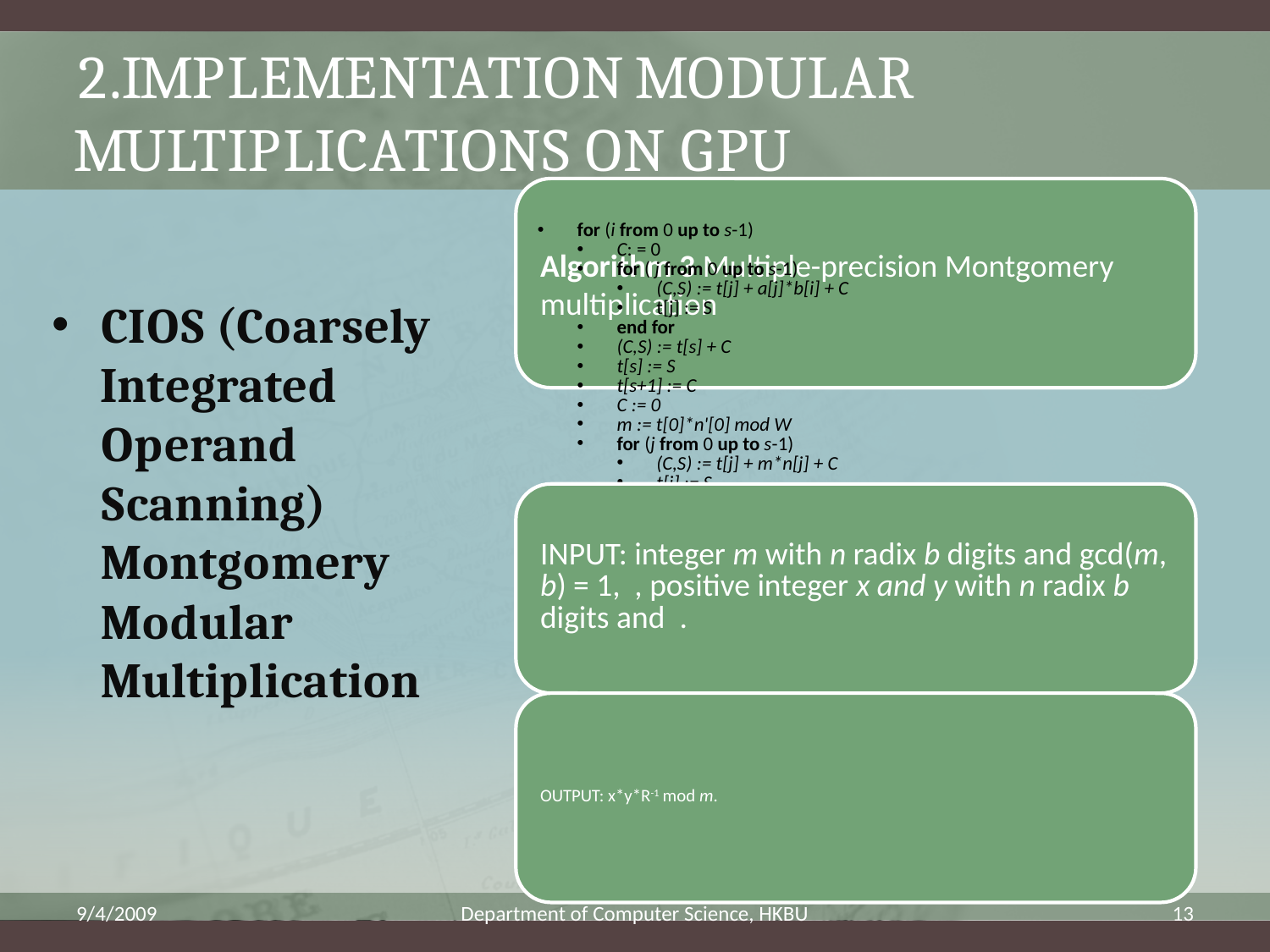

# 2.Implementation Modular Multiplications on GPU
Algorithm 3 Multiple-precision Montgomery multiplication
INPUT: integer m with n radix b digits and gcd(m, b) = 1,  , positive integer x and y with n radix b digits and  .
OUTPUT: x*y*R-1 mod m.
for (i from 0 up to s-1)
C: = 0
for ( j from 0 up to s-1)
(C,S) := t[j] + a[j]*b[i] + C
t[j] := S
end for
(C,S) := t[s] + C
t[s] := S
t[s+1] := C
C := 0
m := t[0]*n'[0] mod W
for (j from 0 up to s-1)
(C,S) := t[j] + m*n[j] + C
t[j] := S
end for
(C,S) := t[s] + C
t[s] := S
t[s+1] := t[s+1] + C
for (j from 0 up to s)
t[j] := t[j+1]
end for
end for
CIOS (Coarsely Integrated Operand Scanning) Montgomery Modular Multiplication
9/4/2009
Department of Computer Science, HKBU
13